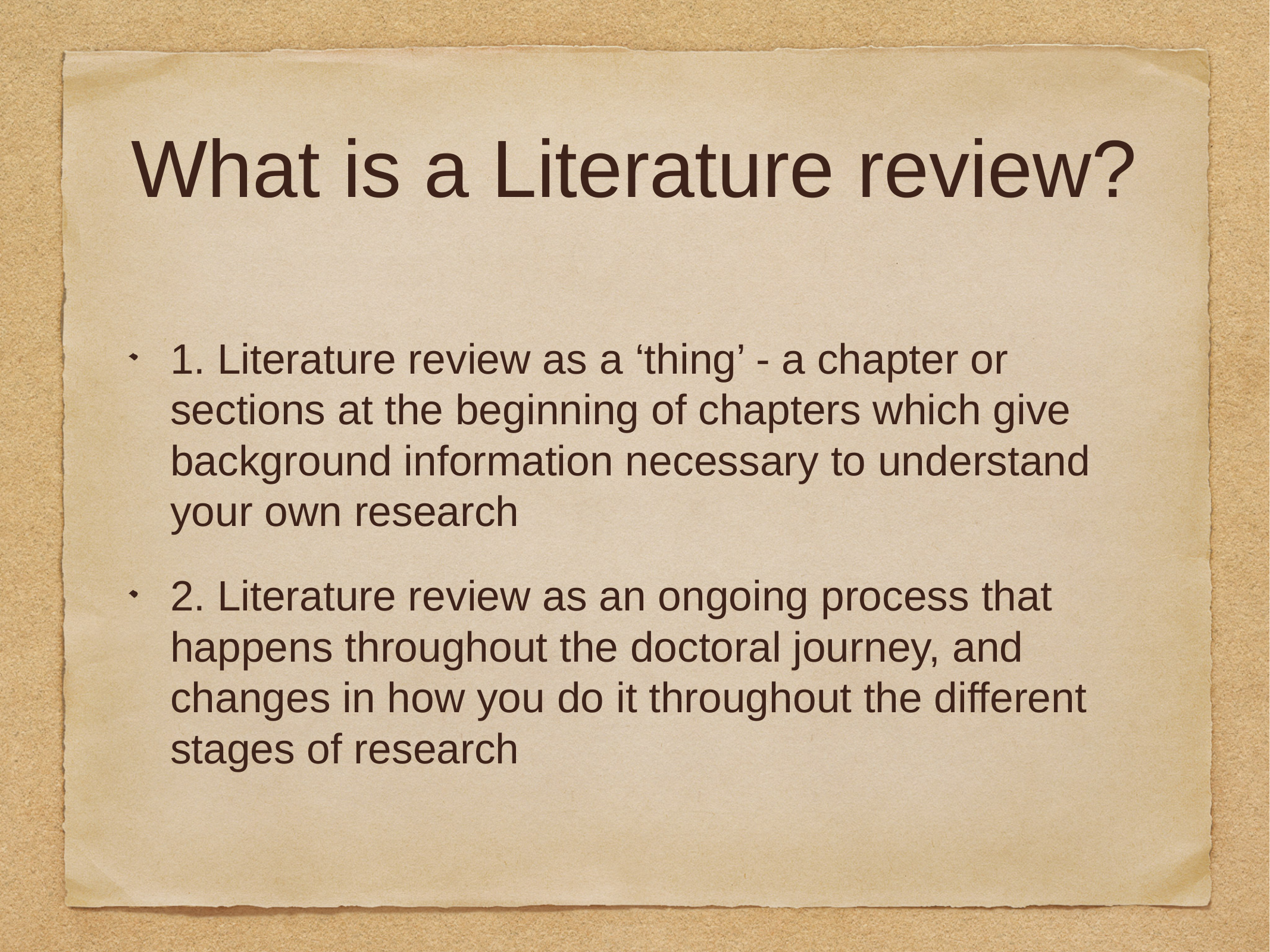

# What is a Literature review?
1. Literature review as a ‘thing’ - a chapter or sections at the beginning of chapters which give background information necessary to understand your own research
2. Literature review as an ongoing process that happens throughout the doctoral journey, and changes in how you do it throughout the different stages of research